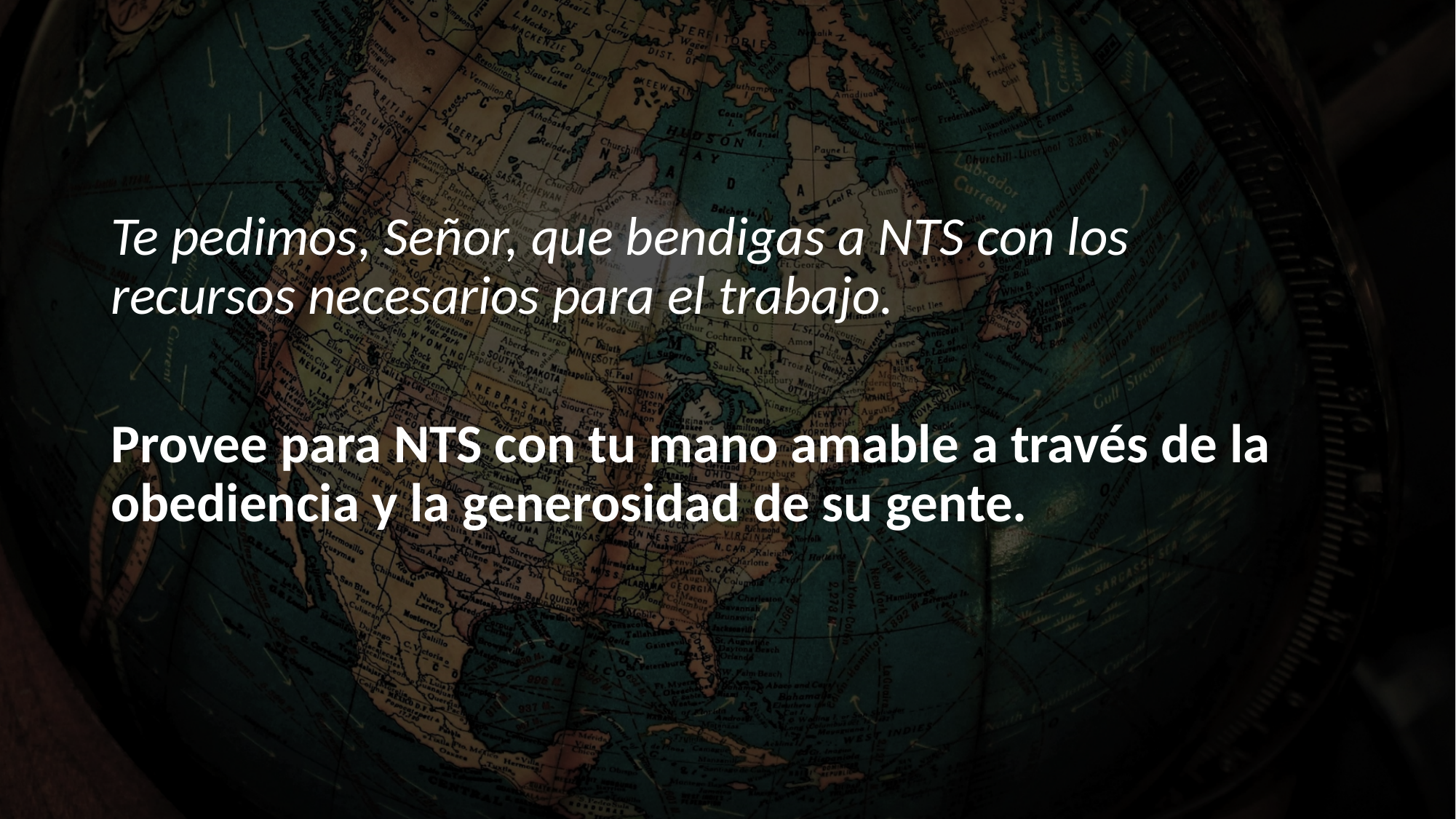

Te pedimos, Señor, que bendigas a NTS con los recursos necesarios para el trabajo.

Provee para NTS con tu mano amable a través de la obediencia y la generosidad de su gente.